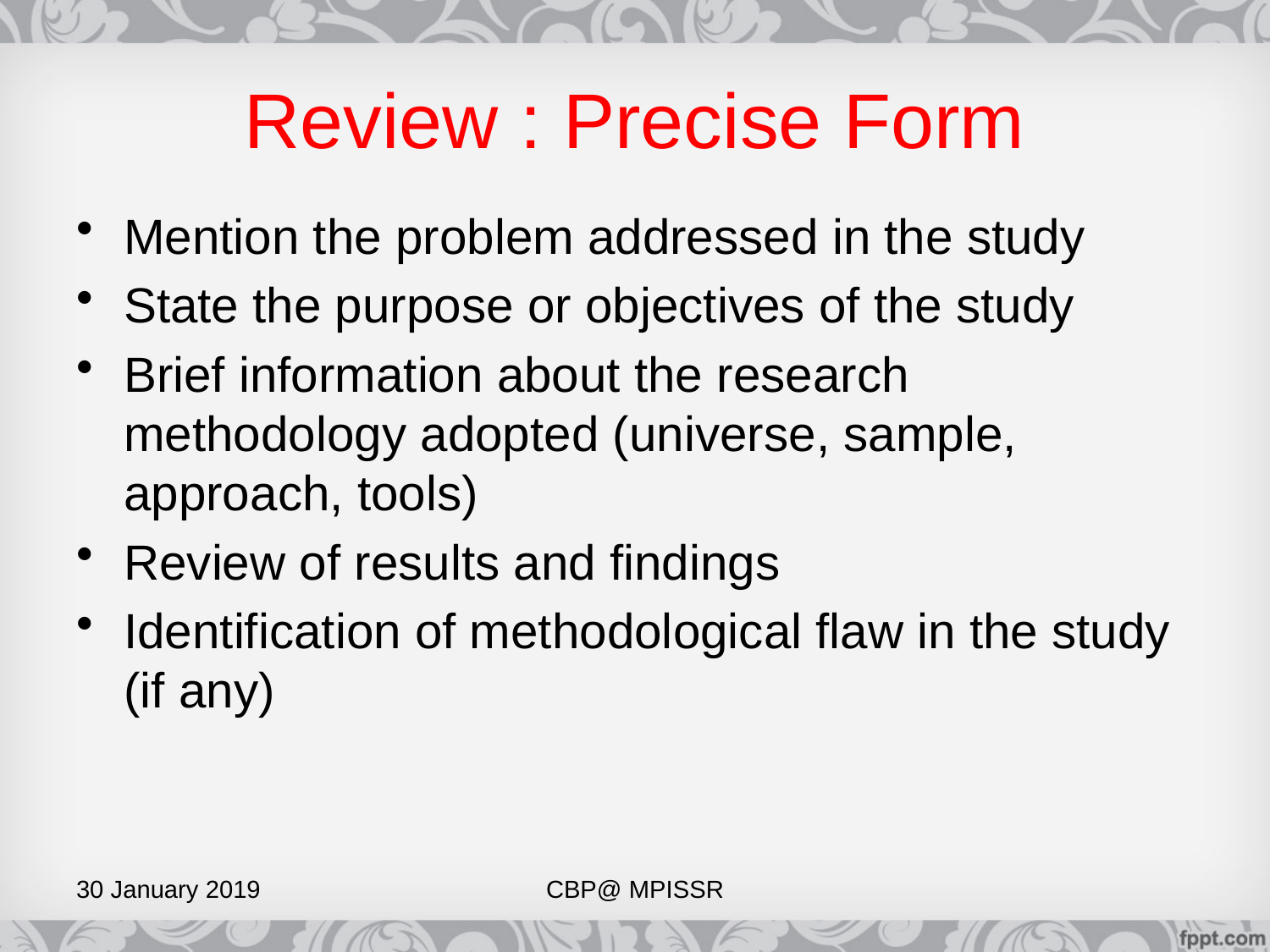

# Review : Precise Form
Mention the problem addressed in the study
State the purpose or objectives of the study
Brief information about the research methodology adopted (universe, sample, approach, tools)
Review of results and findings
Identification of methodological flaw in the study (if any)
30 January 2019
CBP@ MPISSR